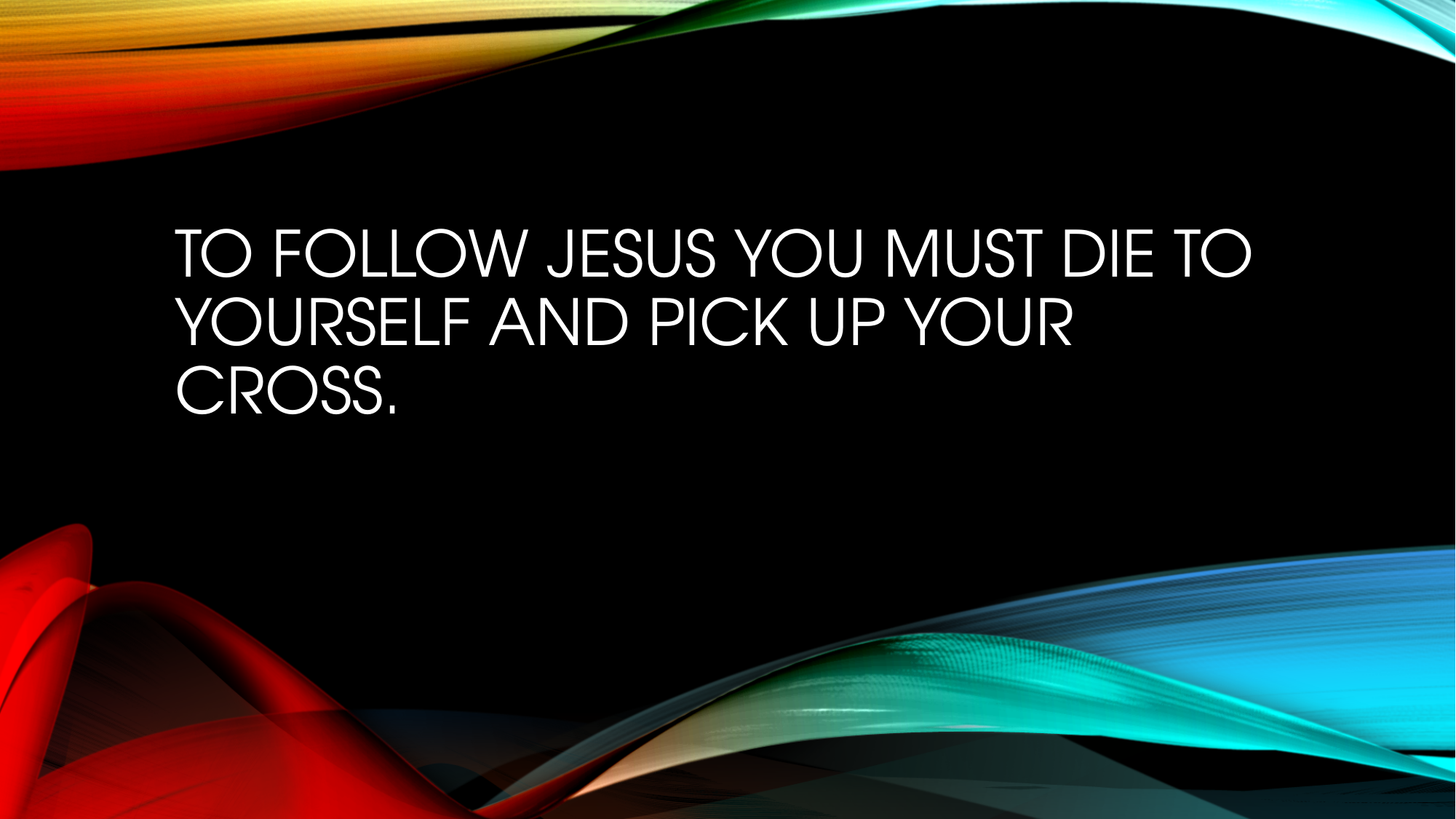

# To follow jesus you must die to yourself and pick up your cross.